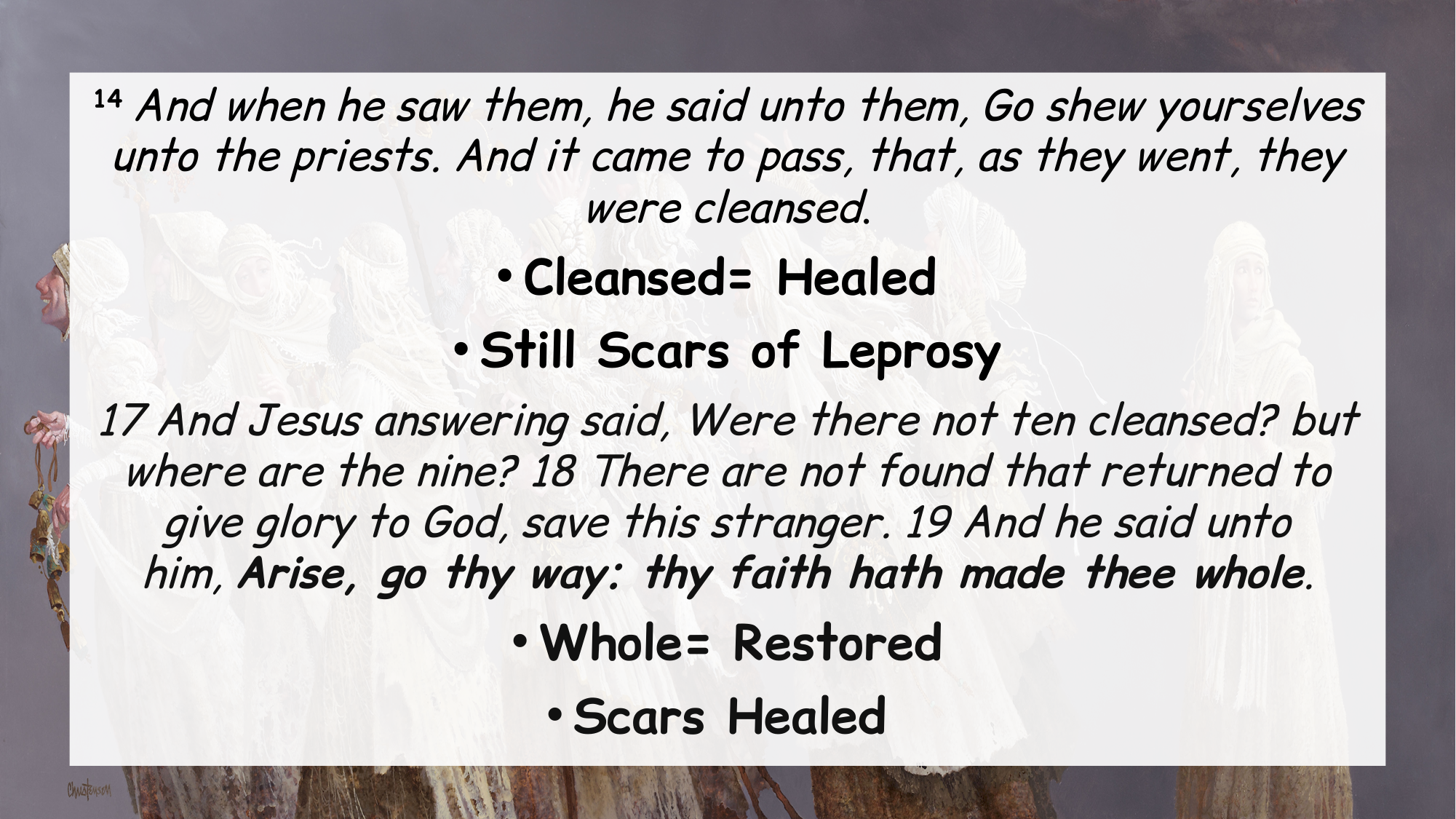

14 And when he saw them, he said unto them, Go shew yourselves unto the priests. And it came to pass, that, as they went, they were cleansed.
Cleansed= Healed
Still Scars of Leprosy
17 And Jesus answering said, Were there not ten cleansed? but where are the nine? 18 There are not found that returned to give glory to God, save this stranger. 19 And he said unto him, Arise, go thy way: thy faith hath made thee whole.
Whole= Restored
Scars Healed